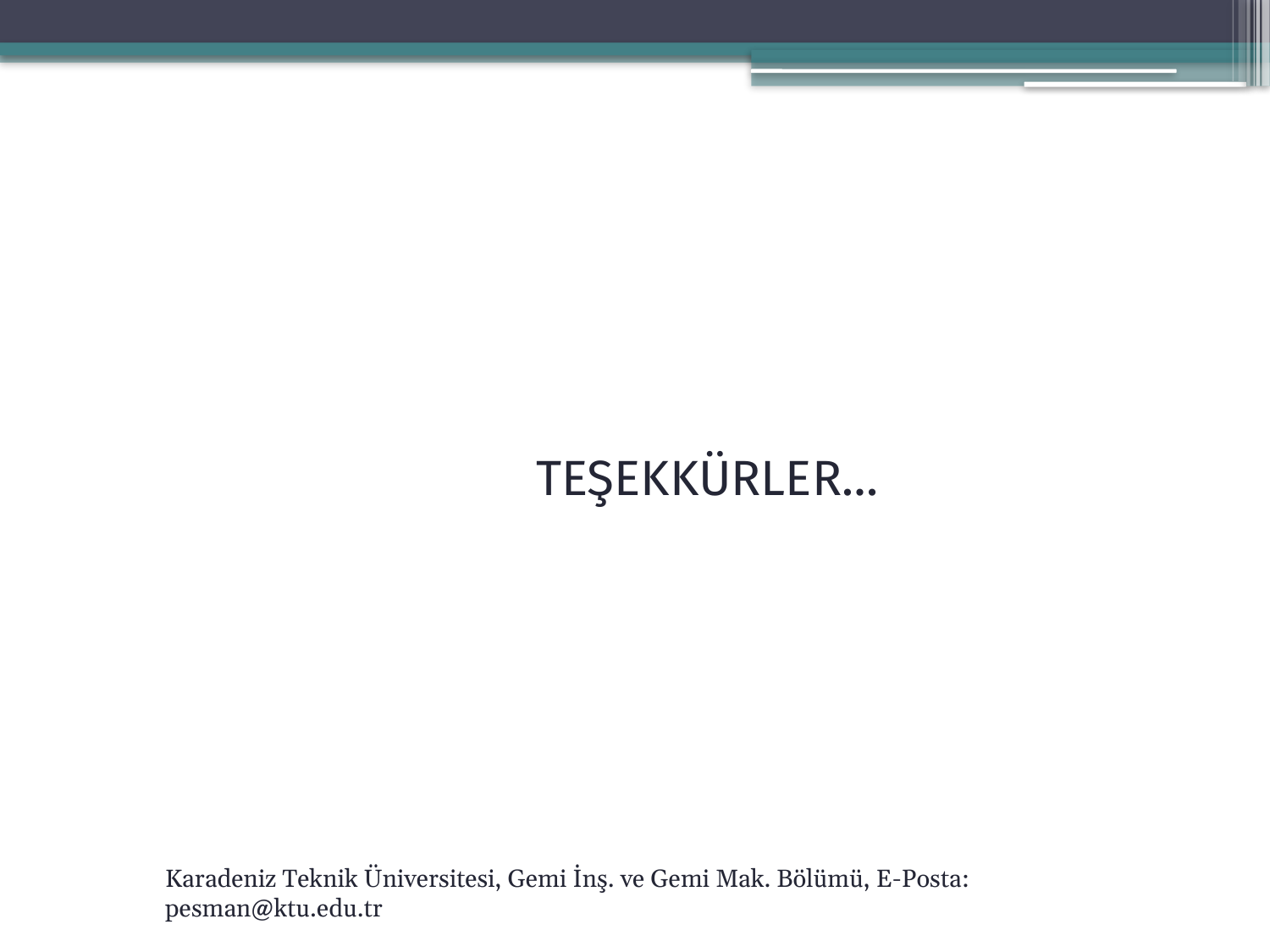

TEŞEKKÜRLER…
Karadeniz Teknik Üniversitesi, Gemi İnş. ve Gemi Mak. Bölümü, E-Posta: pesman@ktu.edu.tr